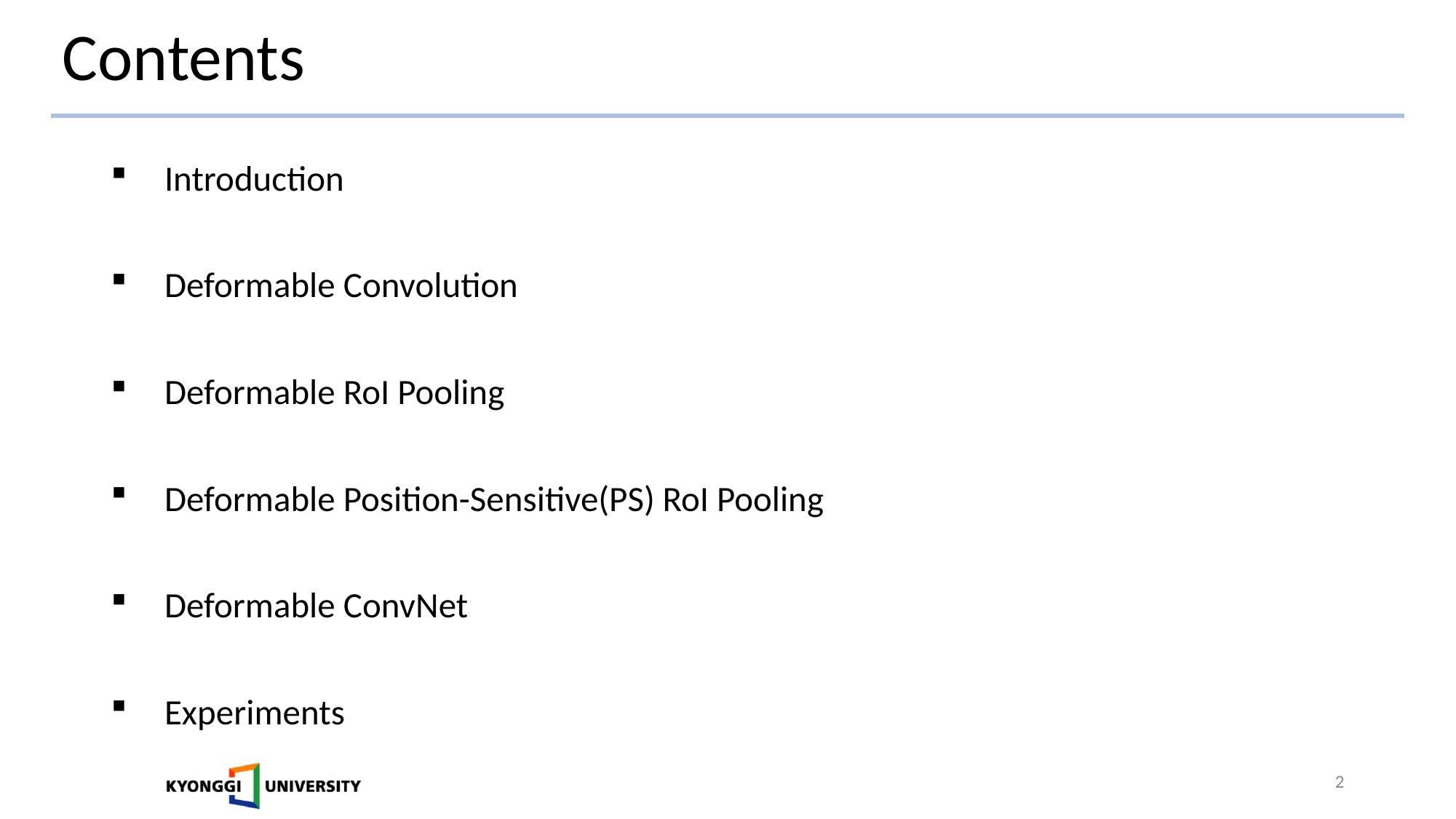

# Contents
Introduction

Deformable Convolution

Deformable RoI Pooling

Deformable Position-Sensitive(PS) RoI Pooling

Deformable ConvNet

Experiments
2